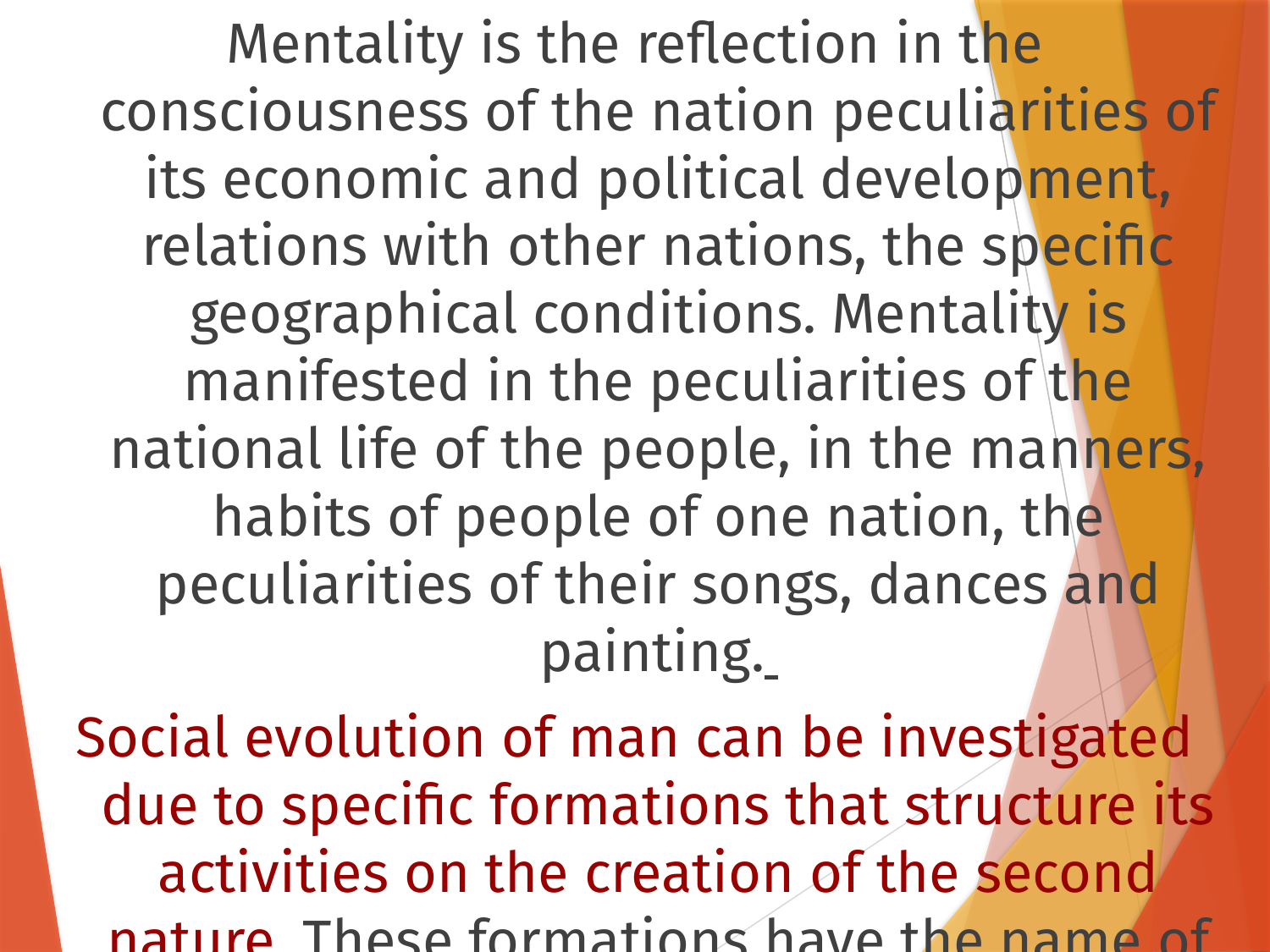

Mentality is the reflection in the consciousness of the nation peculiarities of its economic and political development, relations with other nations, the specific geographical conditions. Mentality is manifested in the peculiarities of the national life of the people, in the manners, habits of people of one nation, the peculiarities of their songs, dances and painting.
Social evolution of man can be investigated due to specific formations that structure its activities on the creation of the second nature. These formations have the name of social institutes.